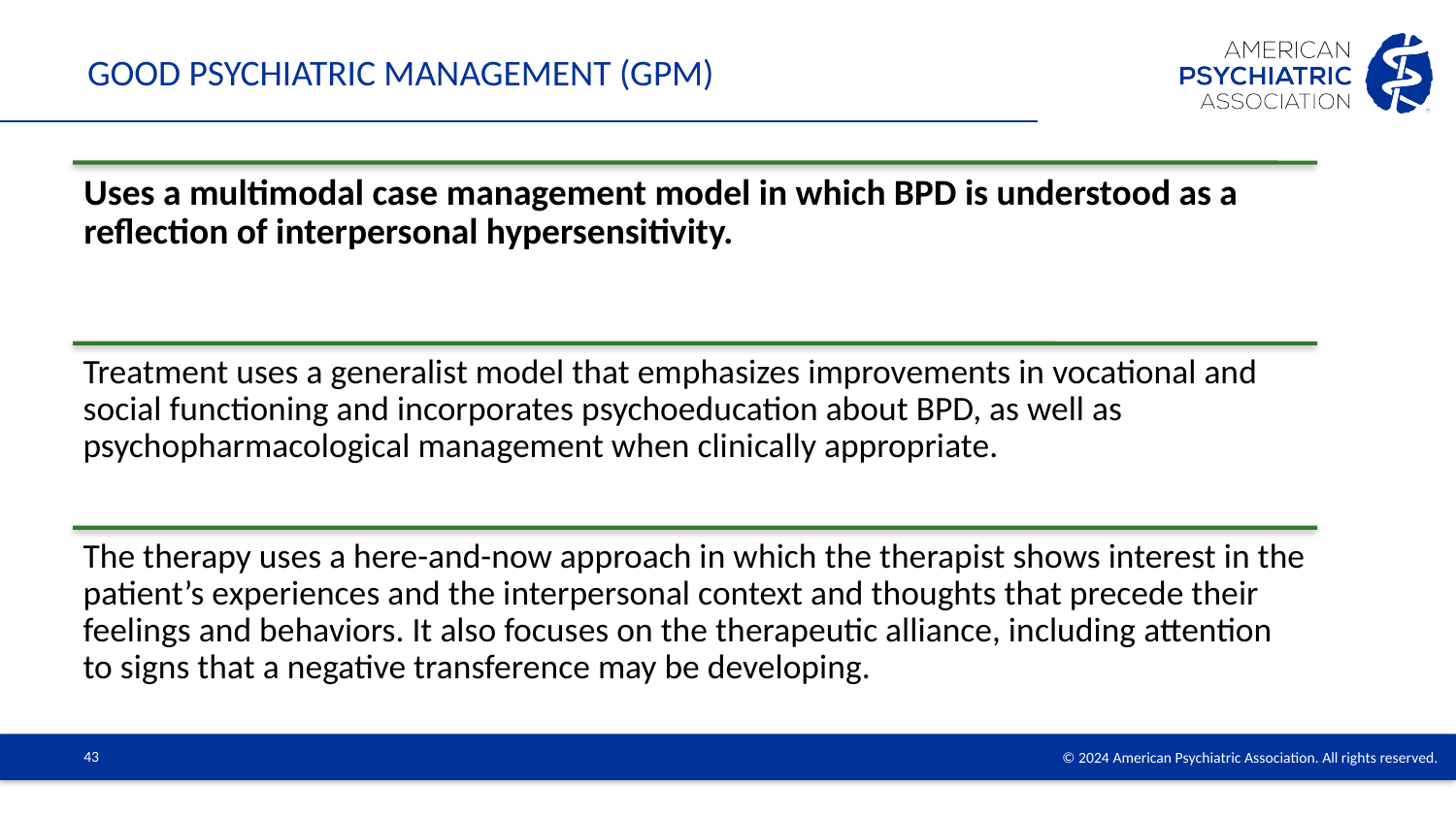

# Good psychiatric management (GPM)
Uses a multimodal case management model in which BPD is understood as a reflection of interpersonal hypersensitivity.
Treatment uses a generalist model that emphasizes improvements in vocational and social functioning and incorporates psychoeducation about BPD, as well as psychopharmacological management when clinically appropriate.
The therapy uses a here-and-now approach in which the therapist shows interest in the patient’s experiences and the interpersonal context and thoughts that precede their feelings and behaviors. It also focuses on the therapeutic alliance, including attention to signs that a negative transference may be developing.